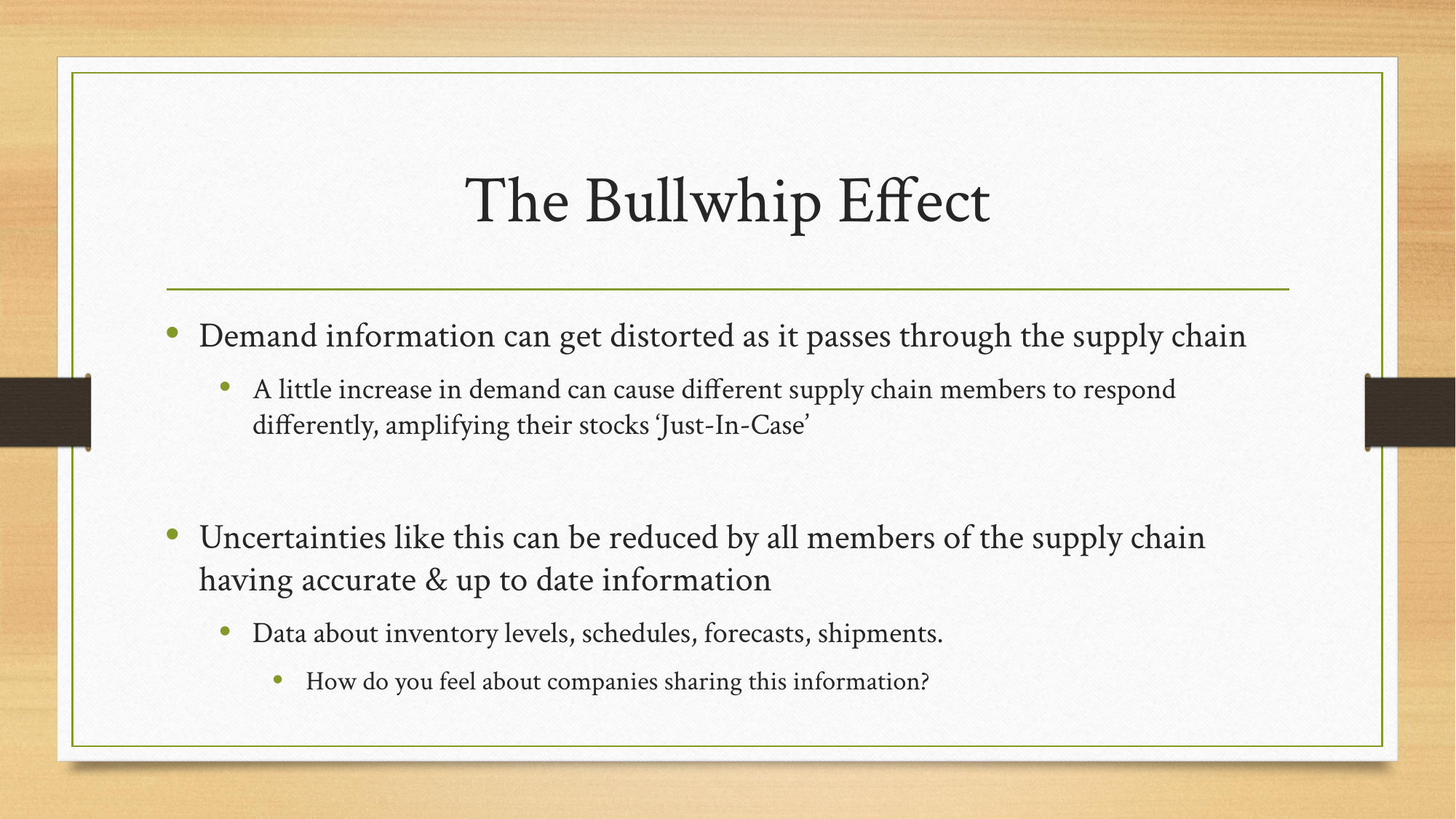

# The Bullwhip Effect
Demand information can get distorted as it passes through the supply chain
A little increase in demand can cause different supply chain members to respond differently, amplifying their stocks ‘Just-In-Case’

Uncertainties like this can be reduced by all members of the supply chain having accurate & up to date information
Data about inventory levels, schedules, forecasts, shipments.
How do you feel about companies sharing this information?